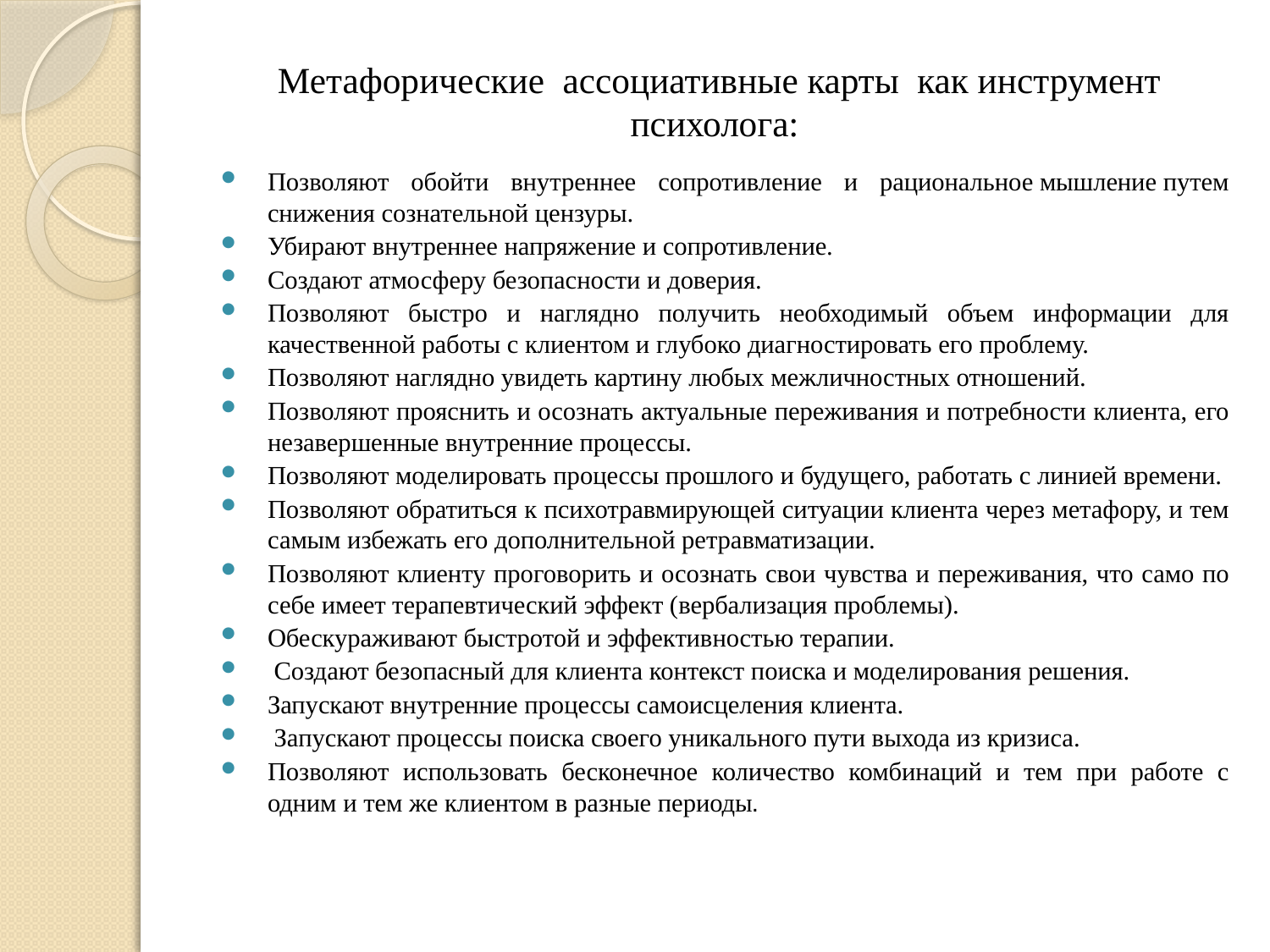

# Метафорические  ассоциативные карты  как инструмент психолога:
Позволяют обойти внутреннее сопротивление и рациональное мышление путем снижения сознательной цензуры.
Убирают внутреннее напряжение и сопротивление.
Создают атмосферу безопасности и доверия.
Позволяют быстро и наглядно получить необходимый объем информации для качественной работы с клиентом и глубоко диагностировать его проблему.
Позволяют наглядно увидеть картину любых межличностных отношений.
Позволяют прояснить и осознать актуальные переживания и потребности клиента, его незавершенные внутренние процессы.
Позволяют моделировать процессы прошлого и будущего, работать с линией времени.
Позволяют обратиться к психотравмирующей ситуации клиента через метафору, и тем самым избежать его дополнительной ретравматизации.
Позволяют клиенту проговорить и осознать свои чувства и переживания, что само по себе имеет терапевтический эффект (вербализация проблемы).
Обескураживают быстротой и эффективностью терапии.
 Создают безопасный для клиента контекст поиска и моделирования решения.
Запускают внутренние процессы самоисцеления клиента.
 Запускают процессы поиска своего уникального пути выхода из кризиса.
Позволяют использовать бесконечное количество комбинаций и тем при работе с одним и тем же клиентом в разные периоды.